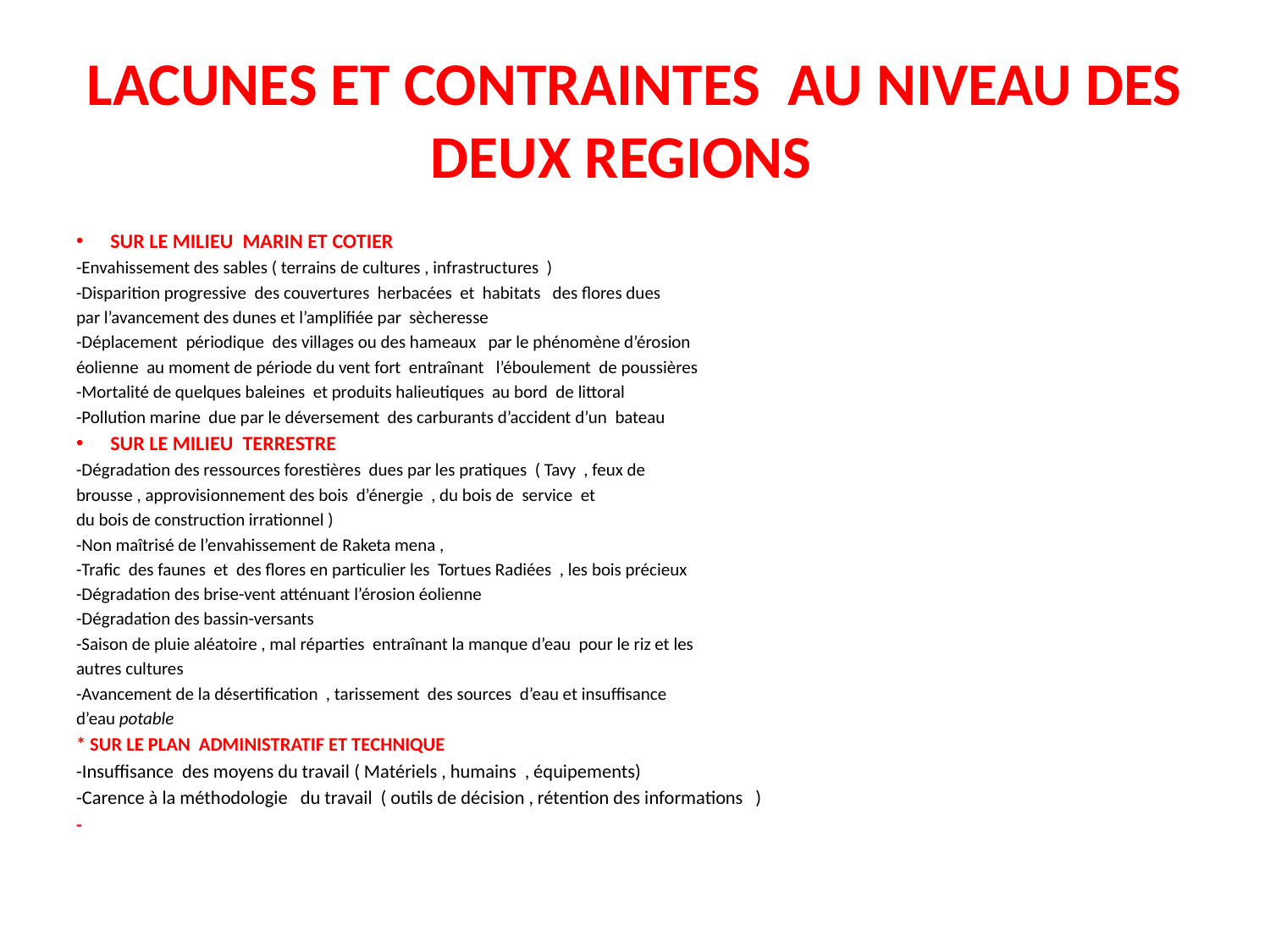

# LACUNES ET CONTRAINTES  AU NIVEAU DES DEUX REGIONS
SUR LE MILIEU  MARIN ET COTIER
-Envahissement des sables ( terrains de cultures , infrastructures  )
-Disparition progressive  des couvertures  herbacées  et  habitats   des flores dues
par l’avancement des dunes et l’amplifiée par  sècheresse
-Déplacement  périodique  des villages ou des hameaux   par le phénomène d’érosion
éolienne  au moment de période du vent fort  entraînant   l’éboulement  de poussières
-Mortalité de quelques baleines  et produits halieutiques  au bord  de littoral
-Pollution marine  due par le déversement  des carburants d’accident d’un  bateau
SUR LE MILIEU  TERRESTRE
-Dégradation des ressources forestières  dues par les pratiques  ( Tavy  , feux de
brousse , approvisionnement des bois  d’énergie  , du bois de  service  et
du bois de construction irrationnel )
-Non maîtrisé de l’envahissement de Raketa mena ,
-Trafic  des faunes  et  des flores en particulier les  Tortues Radiées  , les bois précieux
-Dégradation des brise-vent atténuant l’érosion éolienne
-Dégradation des bassin-versants
-Saison de pluie aléatoire , mal réparties  entraînant la manque d’eau  pour le riz et les
autres cultures
-Avancement de la désertification  , tarissement  des sources  d’eau et insuffisance
d’eau potable
* SUR LE PLAN  ADMINISTRATIF ET TECHNIQUE
-Insuffisance  des moyens du travail ( Matériels , humains  , équipements)
-Carence à la méthodologie   du travail  ( outils de décision , rétention des informations   )
-